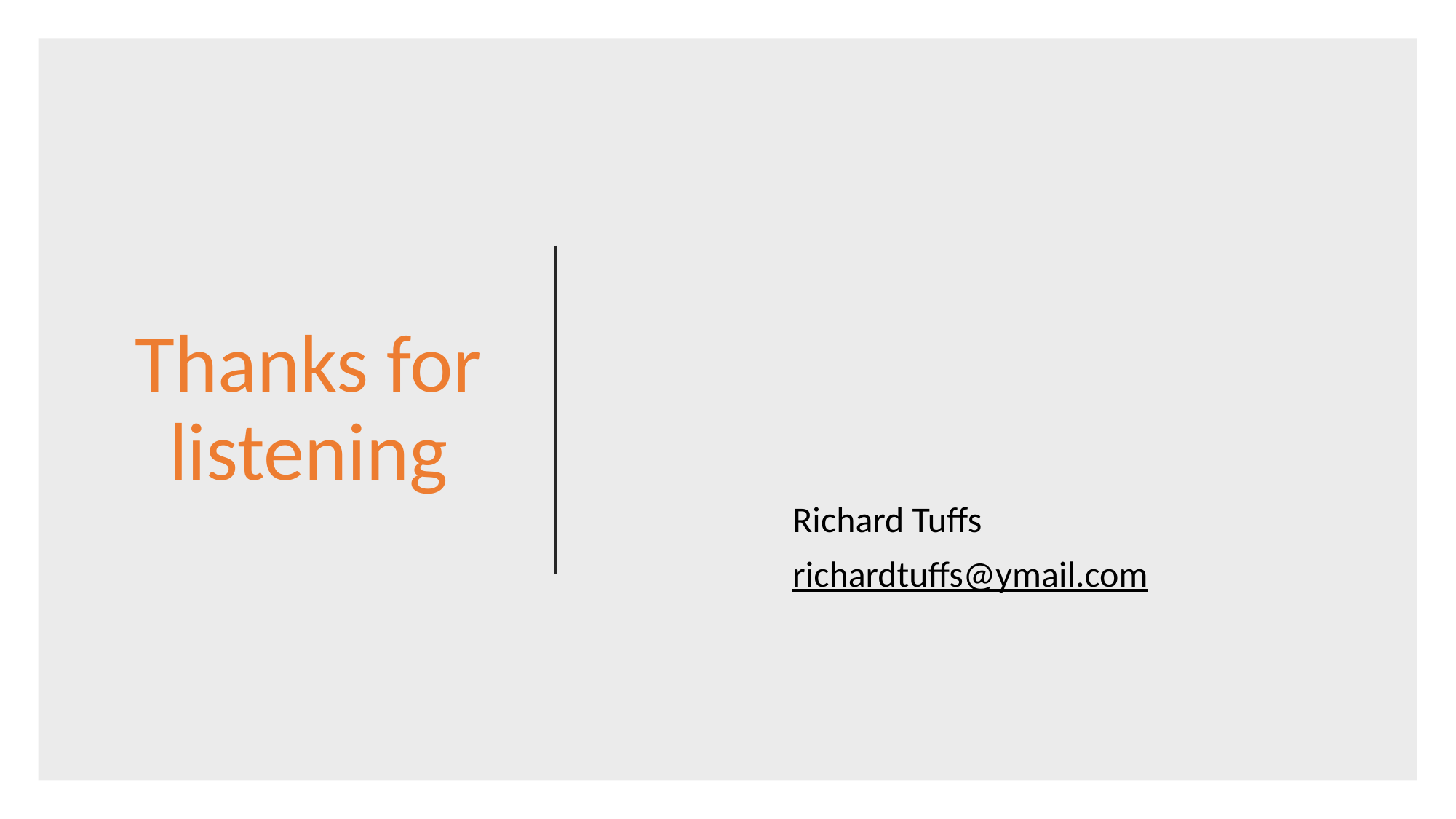

# Thanks for listening

Richard Tuffs
richardtuffs@ymail.com